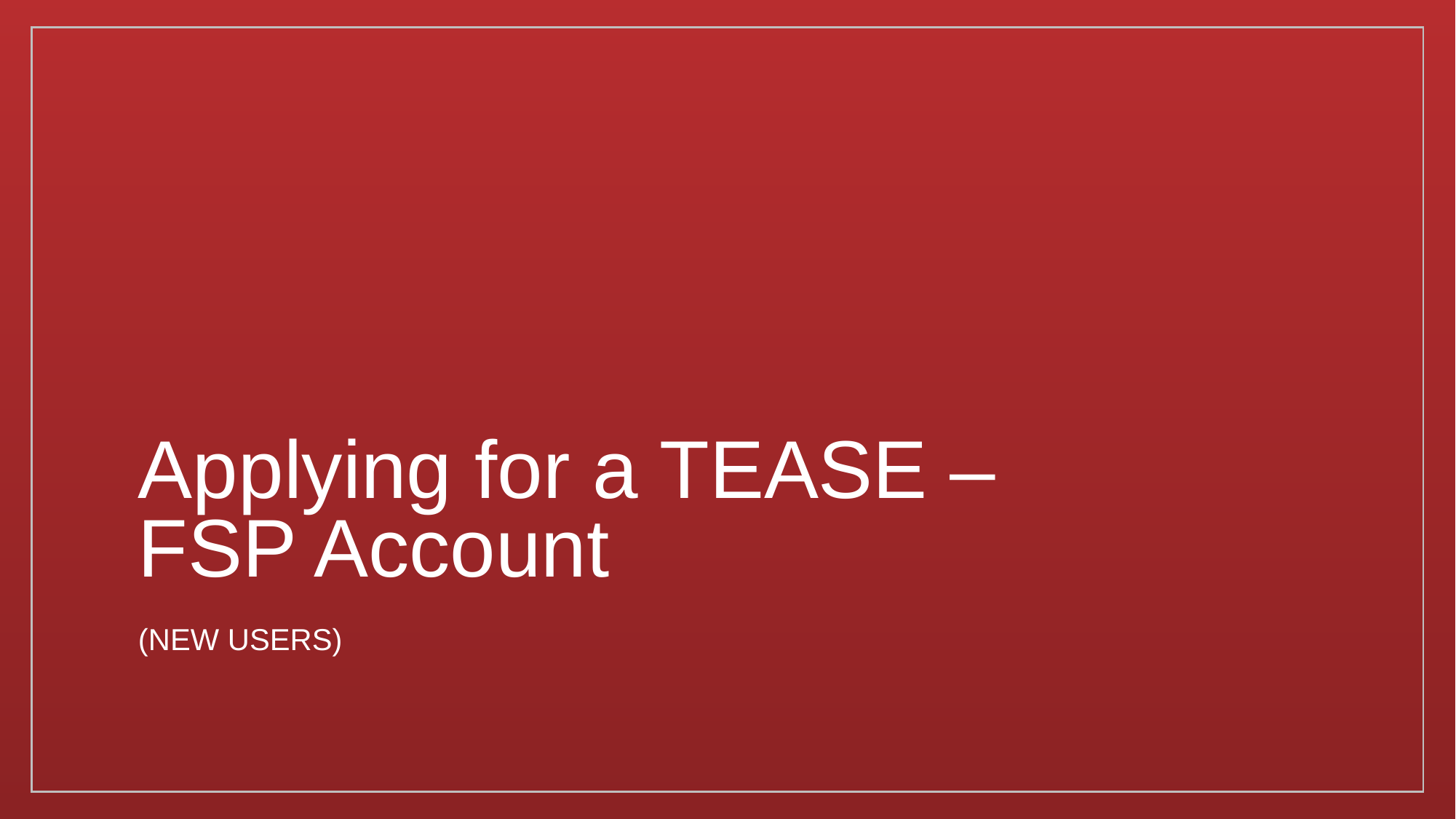

# Applying for a TEASE – FSP Account
(New Users)